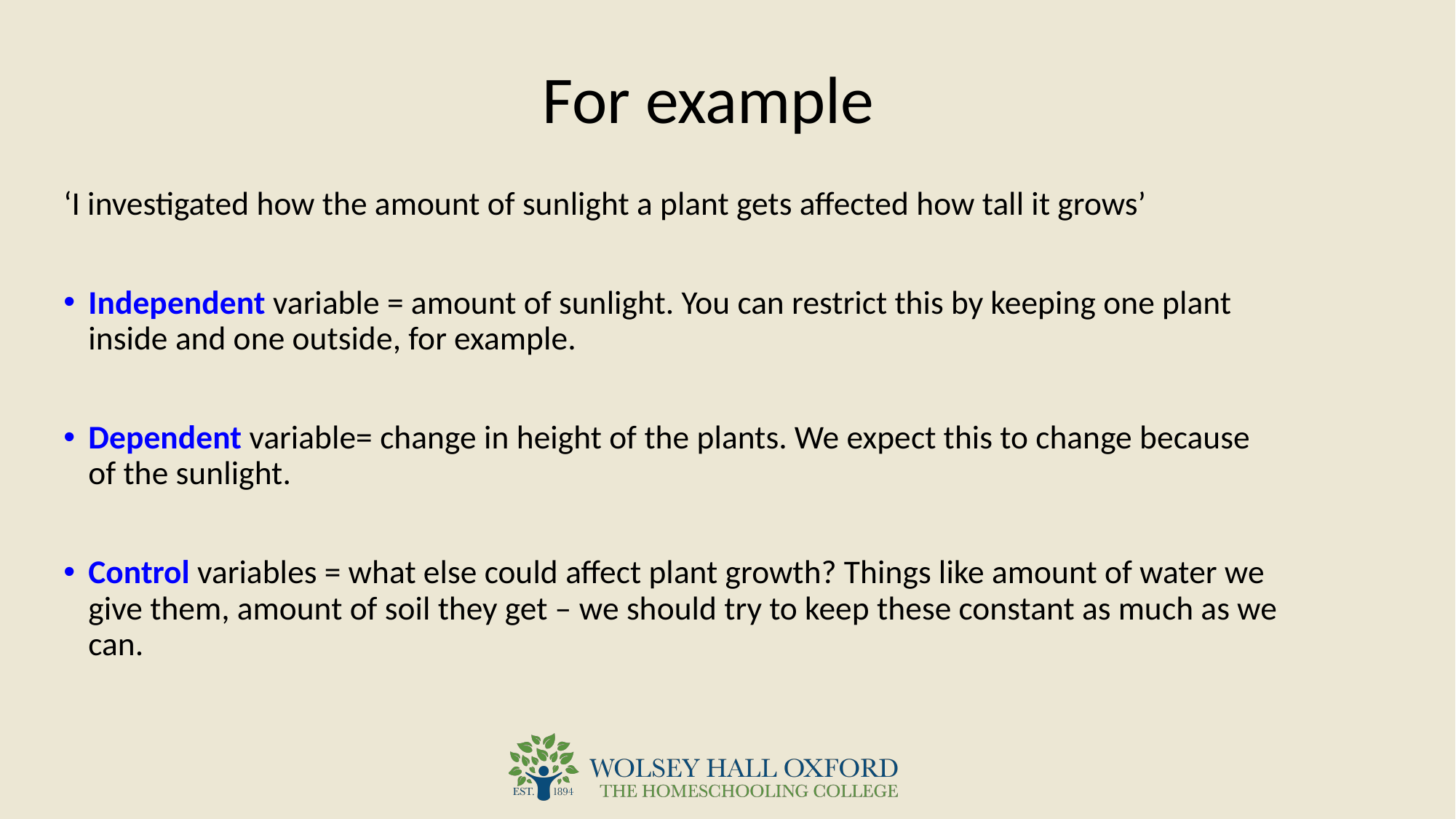

# For example
‘I investigated how the amount of sunlight a plant gets affected how tall it grows’

Independent variable = amount of sunlight. You can restrict this by keeping one plant inside and one outside, for example.

Dependent variable= change in height of the plants. We expect this to change because of the sunlight.

Control variables = what else could affect plant growth? Things like amount of water we give them, amount of soil they get – we should try to keep these constant as much as we can.